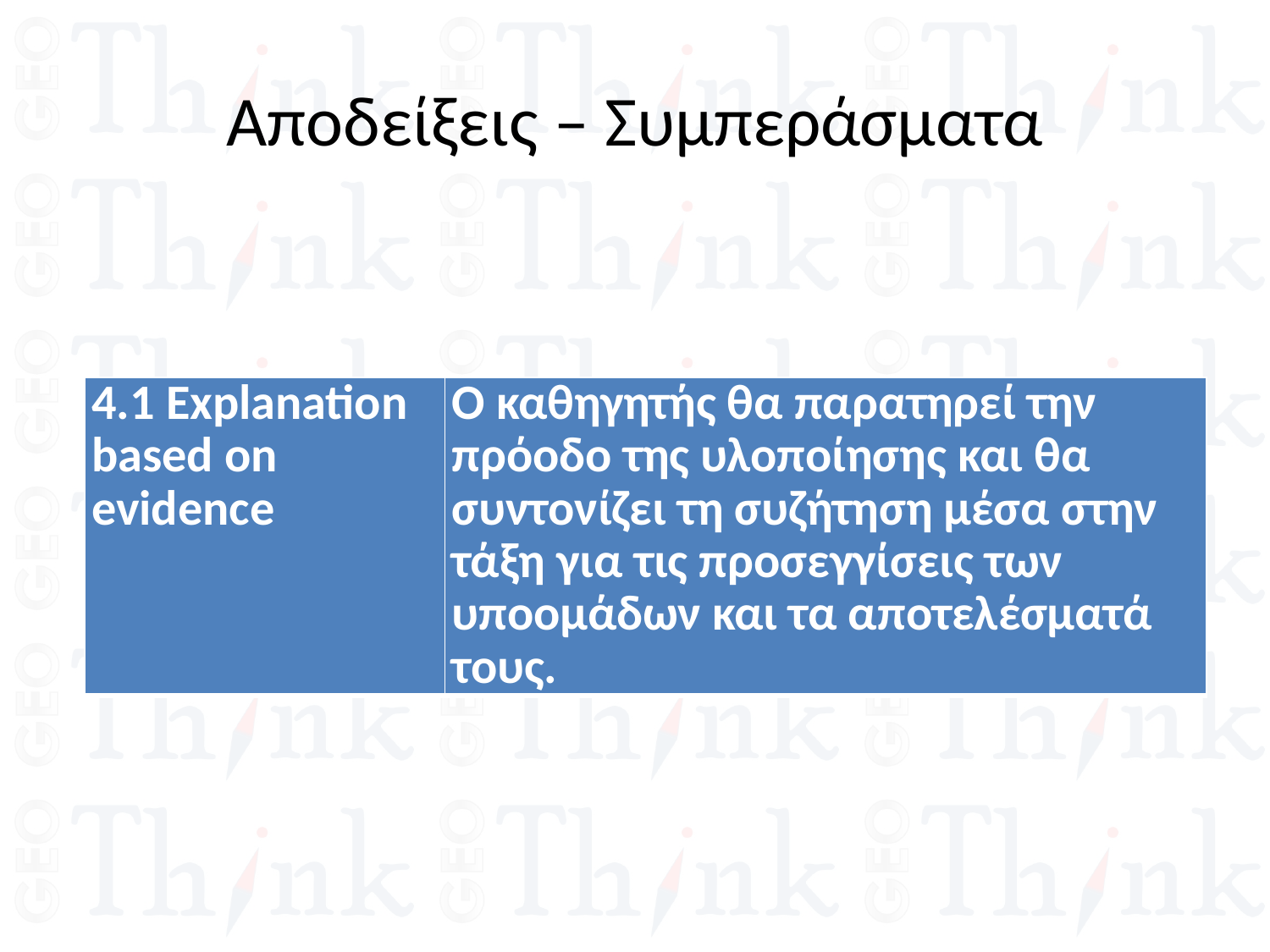

# Αποδείξεις – Συμπεράσματα
| 4.1 Explanation based on evidence | Ο καθηγητής θα παρατηρεί την πρόοδο της υλοποίησης και θα συντονίζει τη συζήτηση μέσα στην τάξη για τις προσεγγίσεις των υποομάδων και τα αποτελέσματά τους. |
| --- | --- |